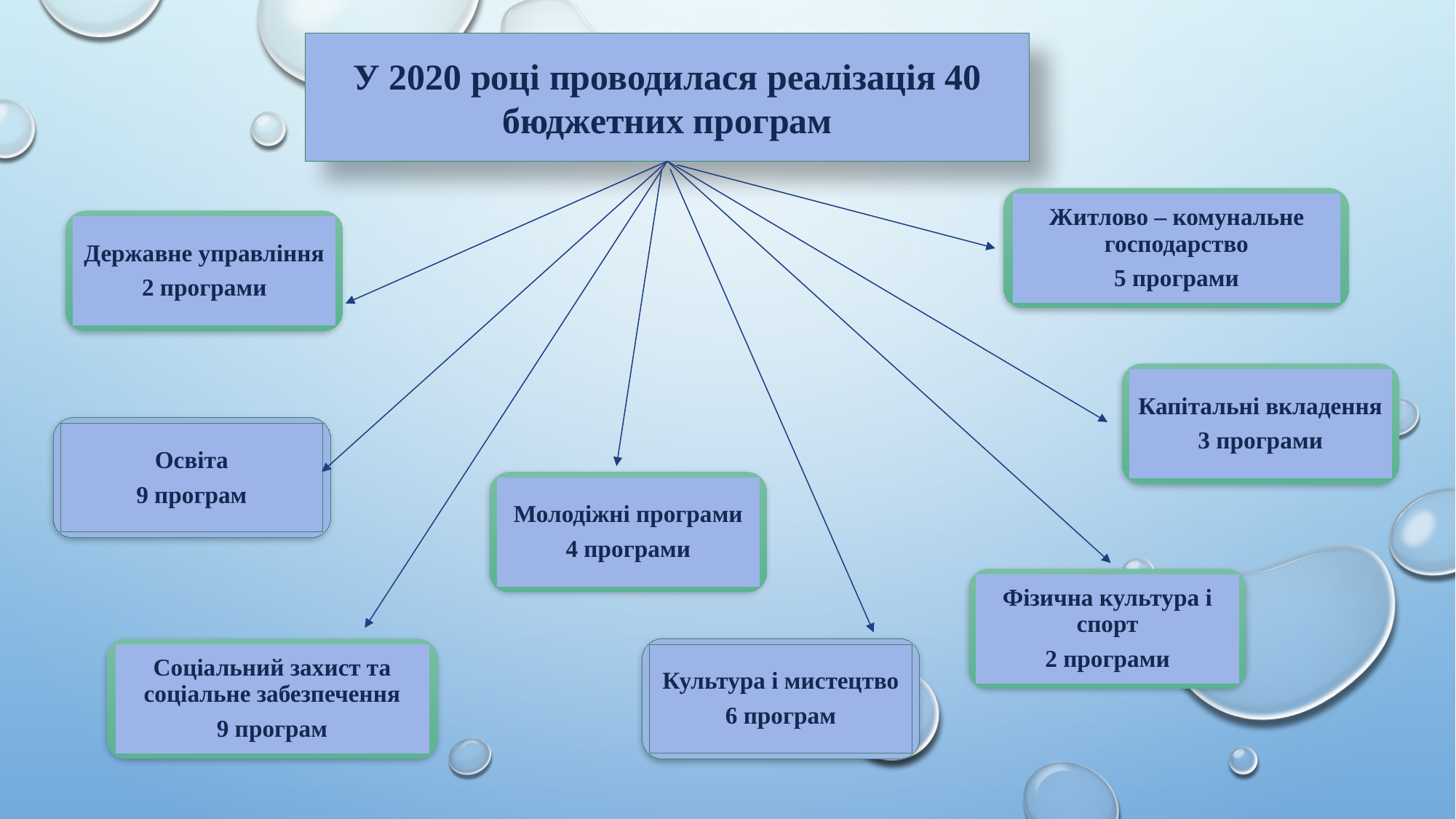

У 2020 році проводилася реалізація 40 бюджетних програм

Житлово – комунальне господарство
5 програми

Державне управління
2 програми

Капітальні вкладення
3 програми

Освіта
9 програм

Молодіжні програми
4 програми

Фізична культура і спорт
2 програми

Соціальний захист та соціальне забезпечення
9 програм

Культура і мистецтво
6 програм